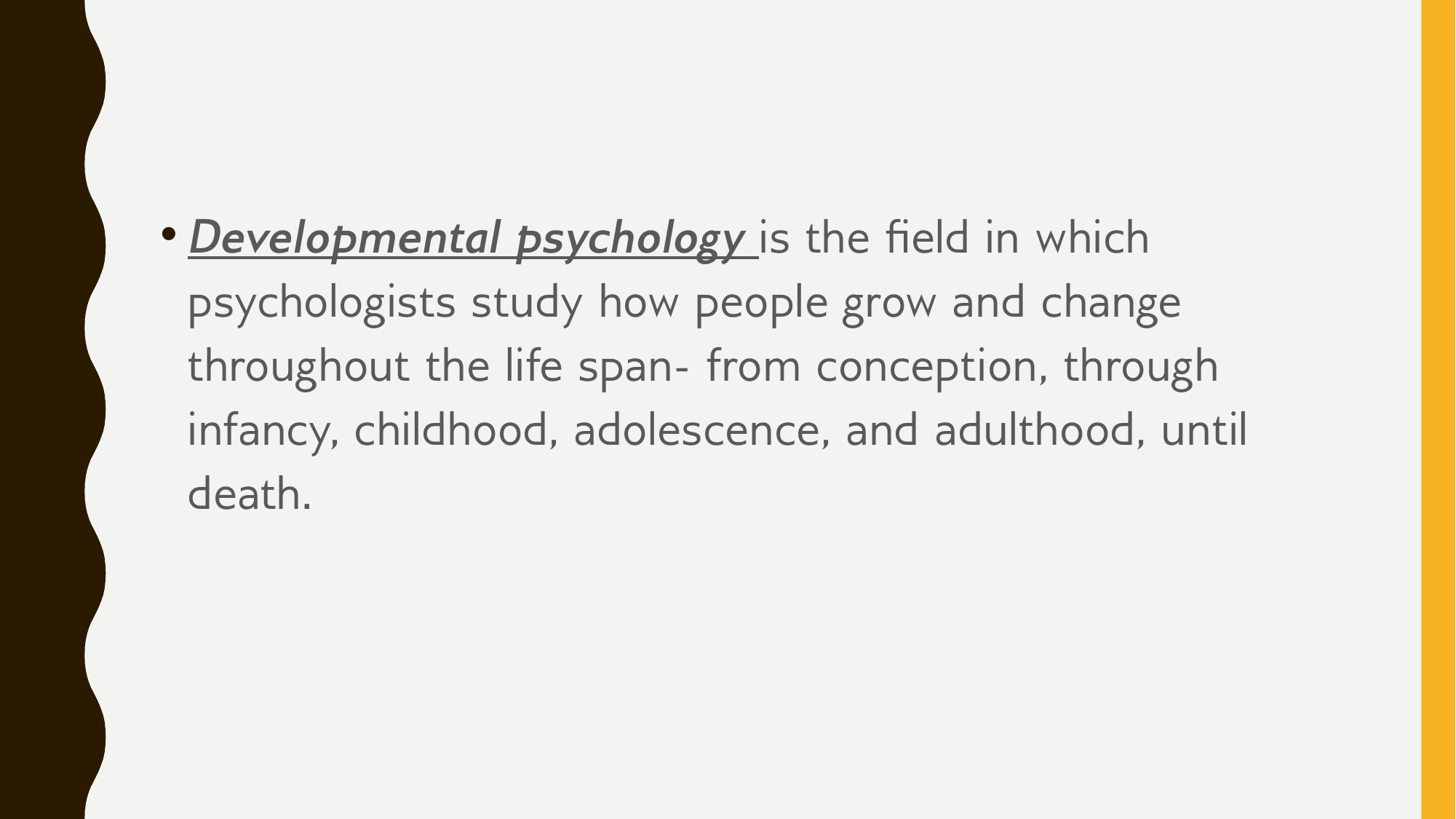

#
Developmental psychology is the field in which psychologists study how people grow and change throughout the life span- from conception, through infancy, childhood, adolescence, and adulthood, until death.